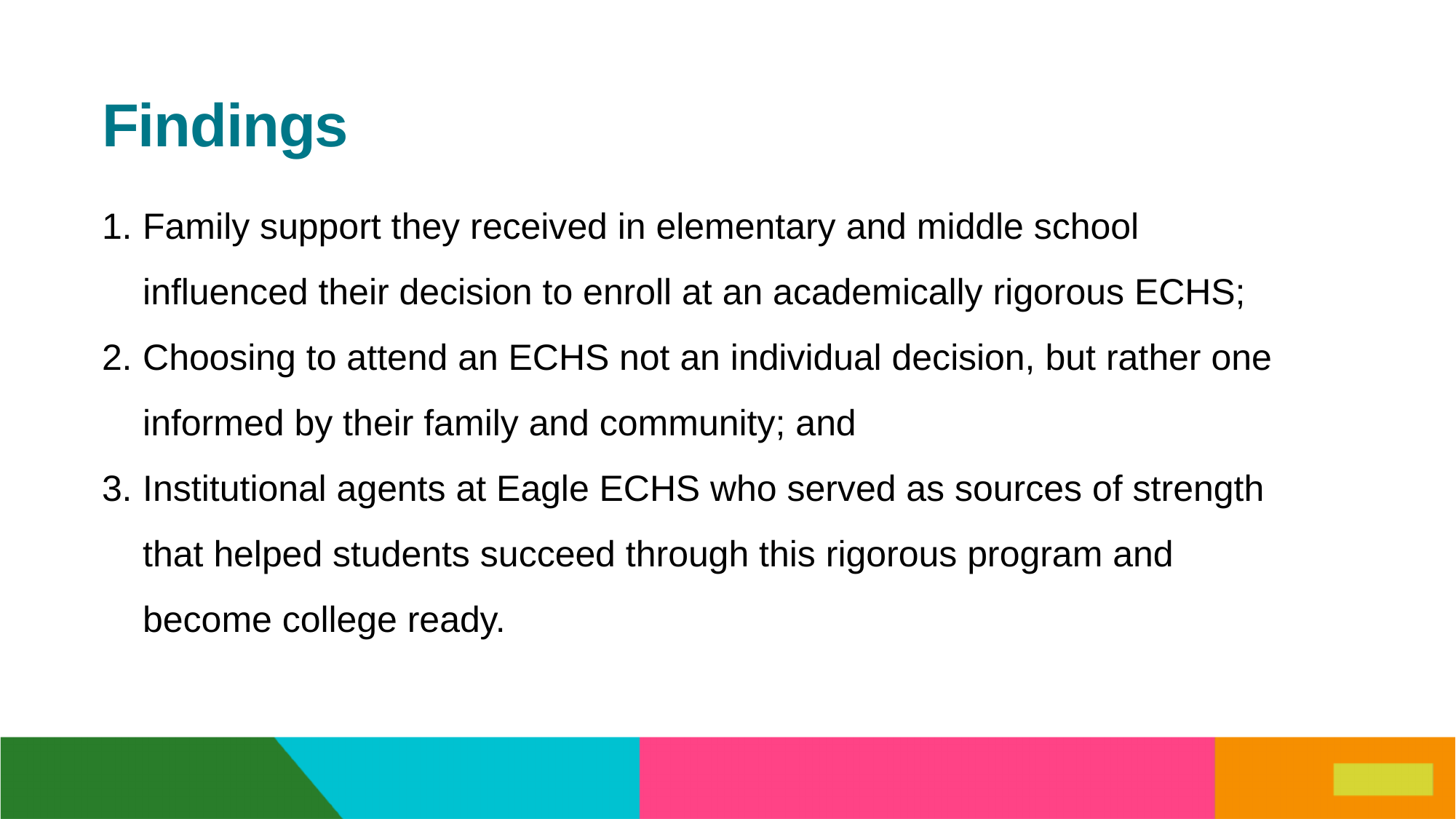

# Findings
Family support they received in elementary and middle school influenced their decision to enroll at an academically rigorous ECHS;
Choosing to attend an ECHS not an individual decision, but rather one informed by their family and community; and
Institutional agents at Eagle ECHS who served as sources of strength that helped students succeed through this rigorous program and become college ready.